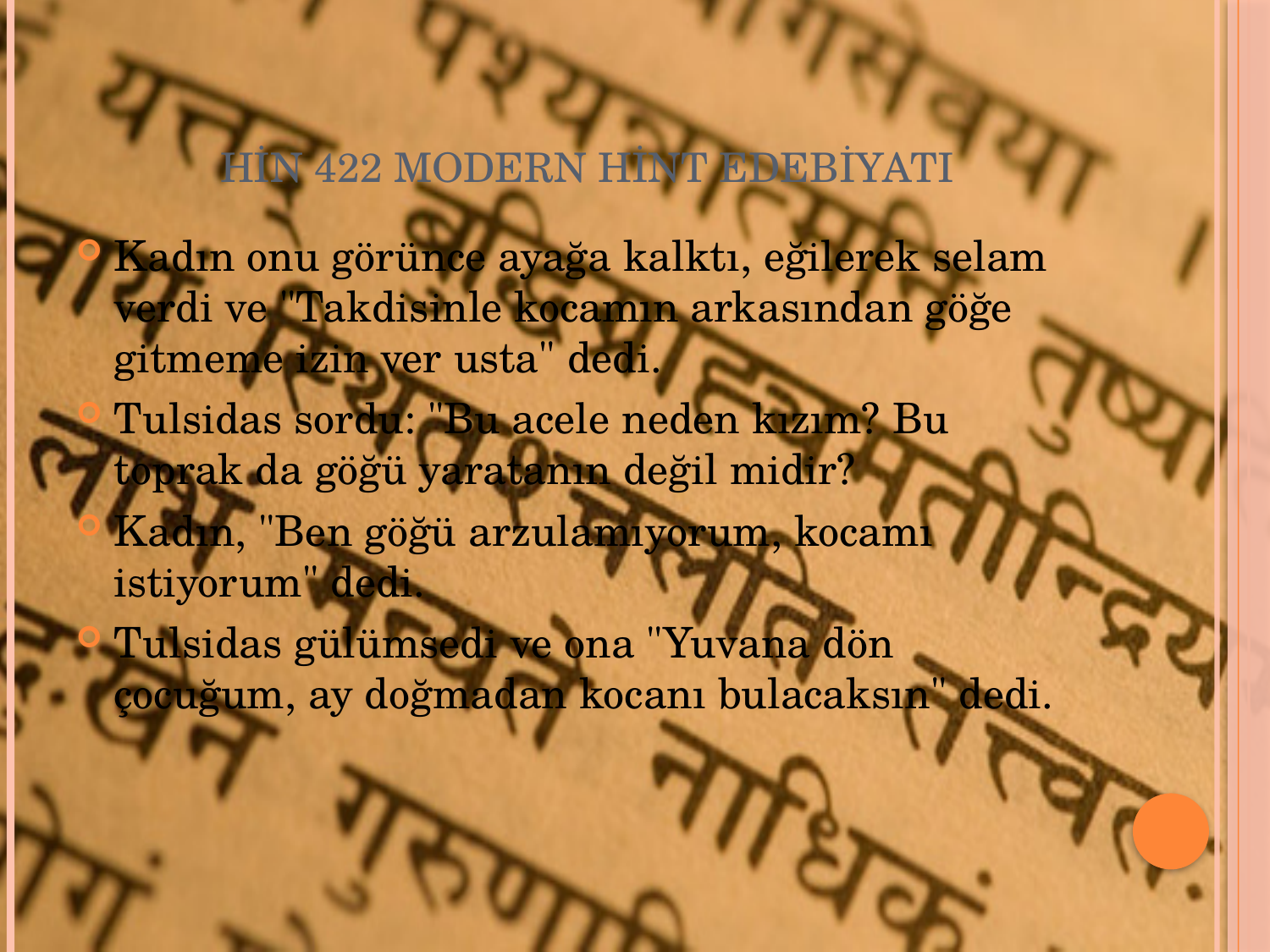

# HİN 422 MODERN HİNT EDEBİYATI
Kadın onu görünce ayağa kalktı, eğilerek selam verdi ve "Takdisinle kocamın arkasından göğe gitmeme izin ver usta" dedi.
Tulsidas sordu: "Bu acele neden kızım? Bu toprak da göğü yaratanın değil midir?
Kadın, "Ben göğü arzulamıyorum, kocamı istiyorum" dedi.
Tulsidas gülümsedi ve ona "Yuvana dön çocuğum, ay doğmadan kocanı bulacaksın" dedi.